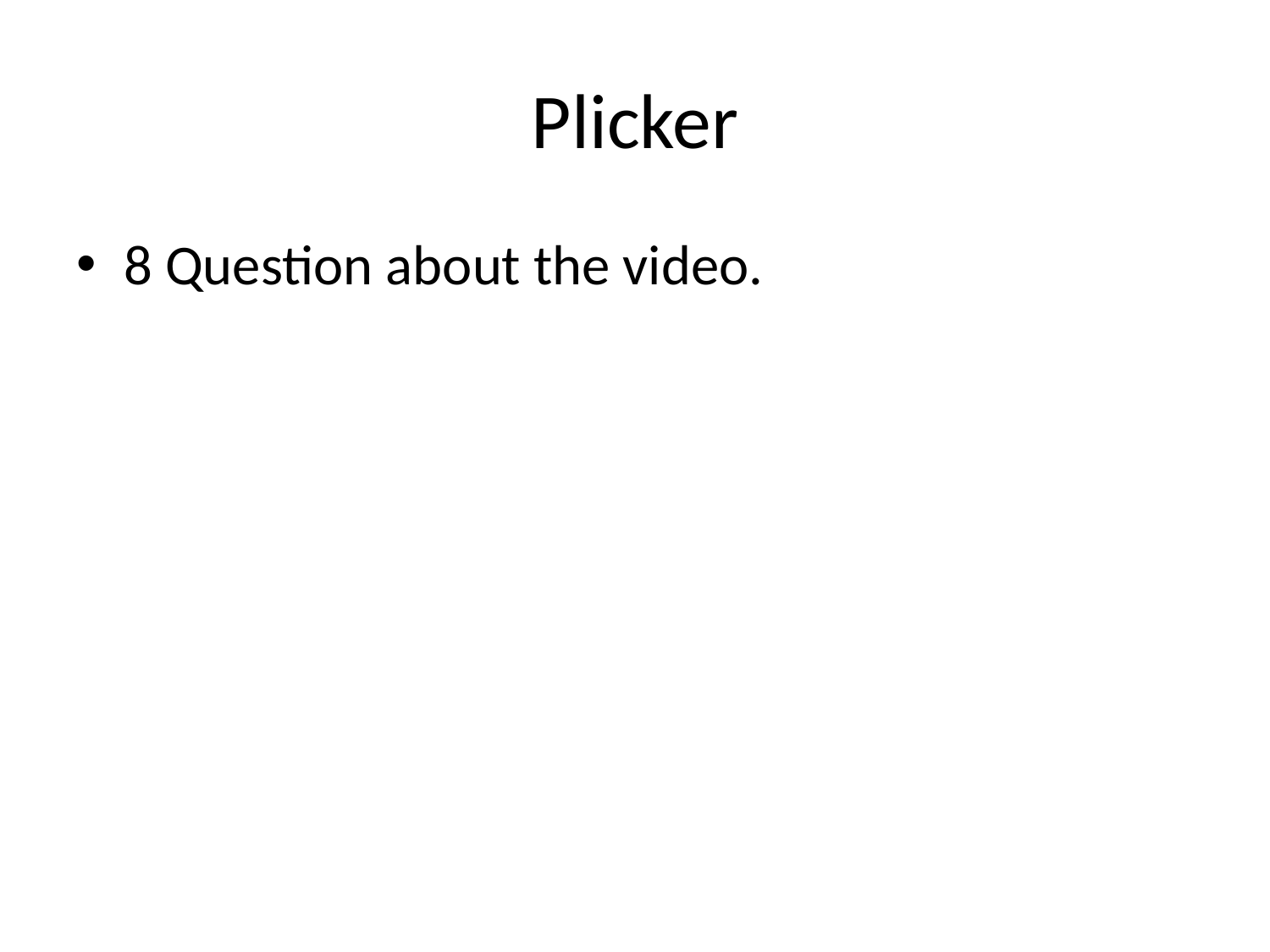

# Plicker
8 Question about the video.